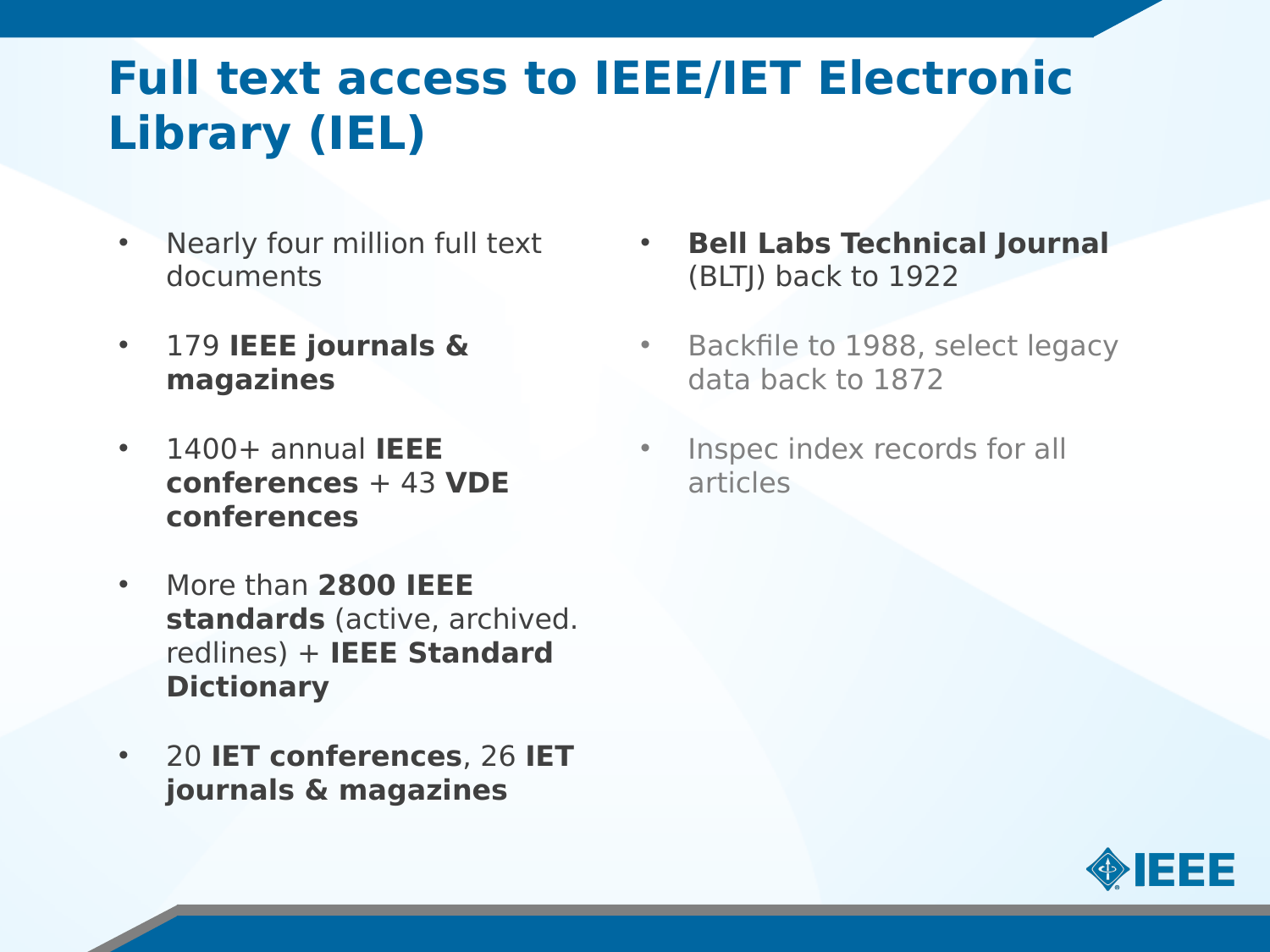

# Full text access to IEEE/IET Electronic Library (IEL)
Nearly four million full text documents
179 IEEE journals & magazines
1400+ annual IEEE conferences + 43 VDE conferences
More than 2800 IEEE standards (active, archived. redlines) + IEEE Standard Dictionary
20 IET conferences, 26 IET journals & magazines

Bell Labs Technical Journal (BLTJ) back to 1922
Backfile to 1988, select legacy data back to 1872
Inspec index records for all articles